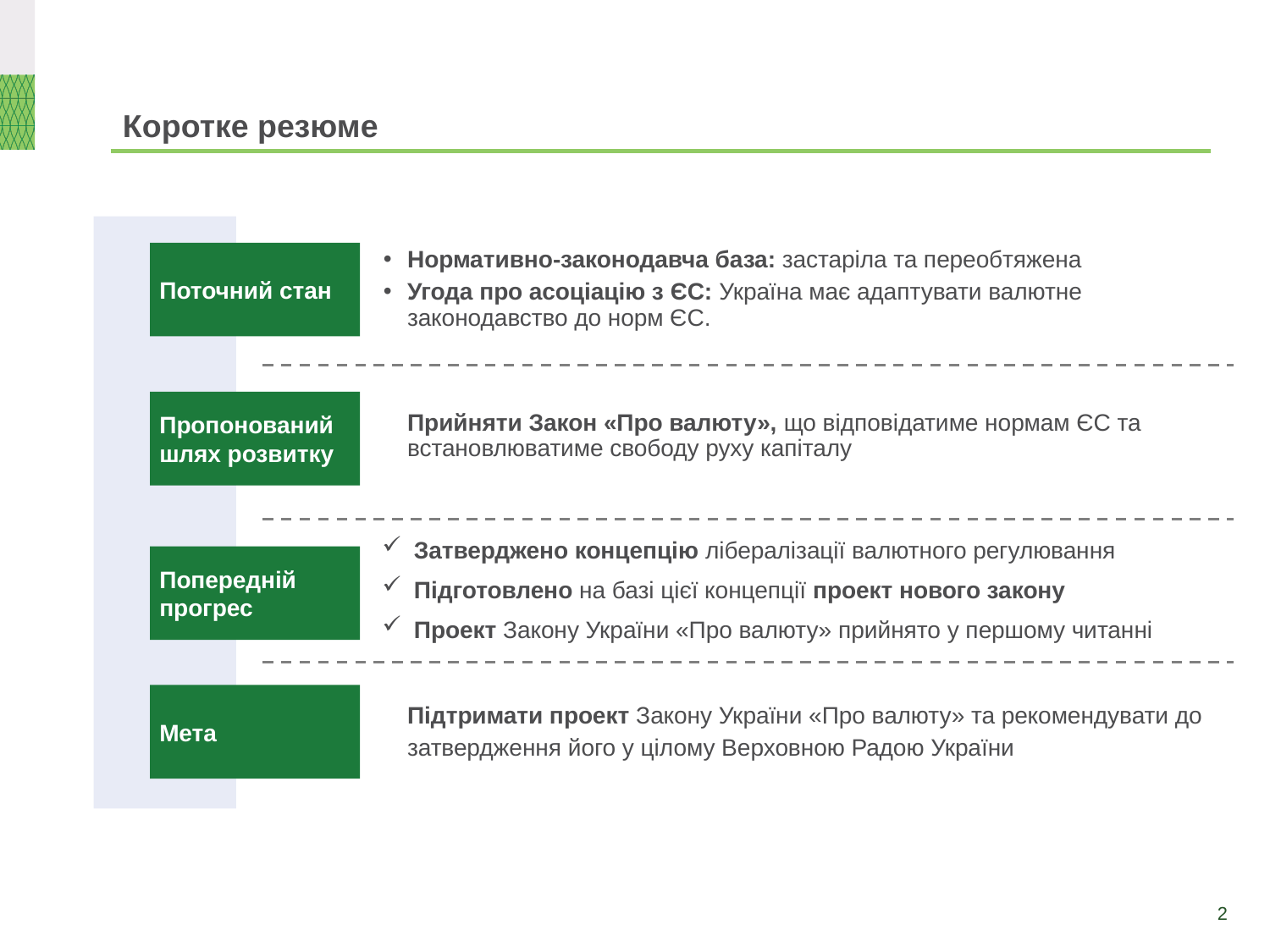

# Коротке резюме

Поточний стан
Нормативно-законодавча база: застаріла та переобтяжена
Угода про асоціацію з ЄС: Україна має адаптувати валютне законодавство до норм ЄС.
Пропонований шлях розвитку
Прийняти Закон «Про валюту», що відповідатиме нормам ЄС та встановлюватиме свободу руху капіталу
Затверджено концепцію лібералізації валютного регулювання
Підготовлено на базі цієї концепції проект нового закону
Проект Закону України «Про валюту» прийнято у першому читанні
Попередній прогрес
Мета
Підтримати проект Закону України «Про валюту» та рекомендувати до затвердження його у цілому Верховною Радою України